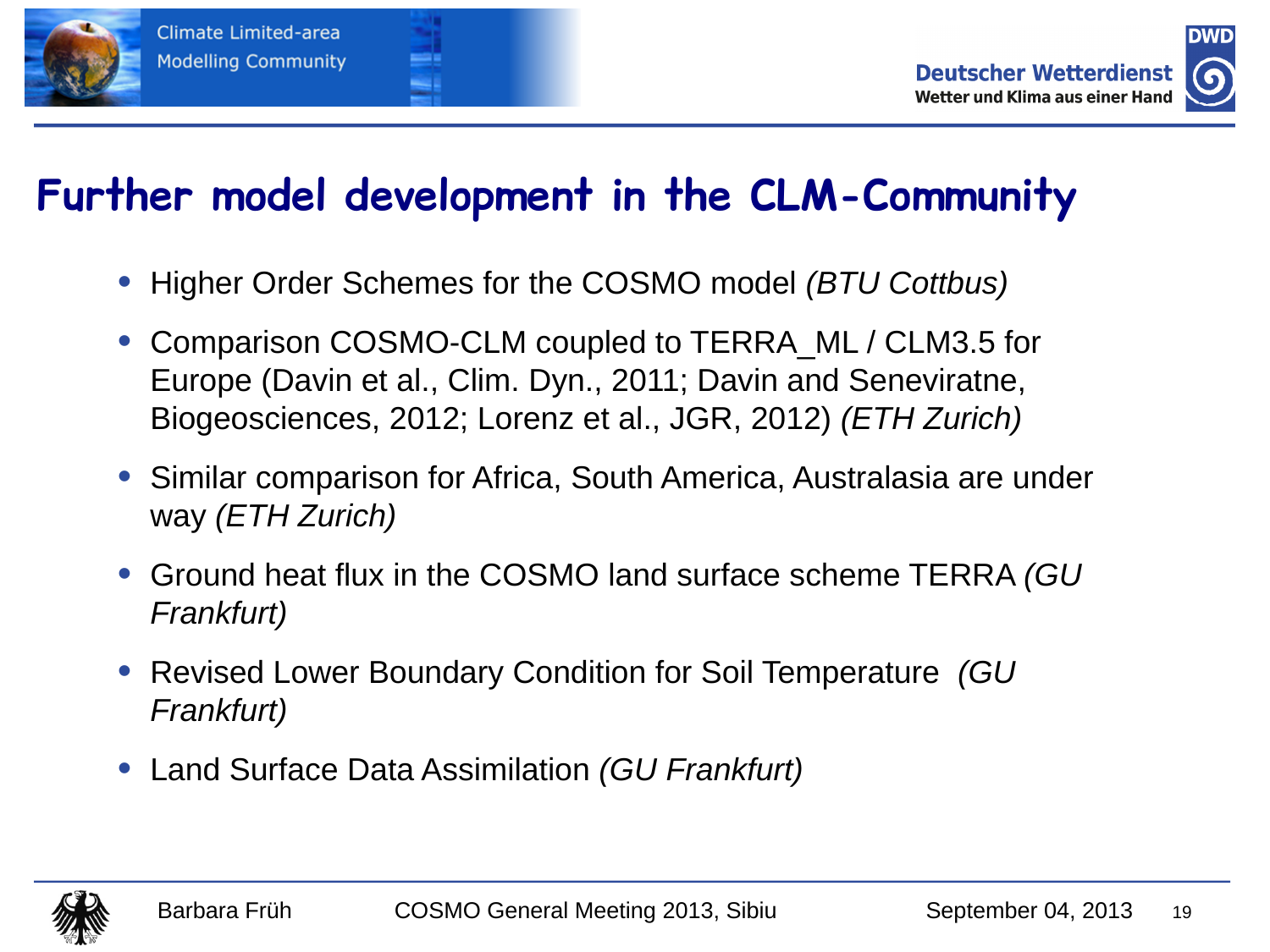

Further model development in the CLM-Community
Higher Order Schemes for the COSMO model (BTU Cottbus)
Comparison COSMO-CLM coupled to TERRA_ML / CLM3.5 for Europe (Davin et al., Clim. Dyn., 2011; Davin and Seneviratne, Biogeosciences, 2012; Lorenz et al., JGR, 2012) (ETH Zurich)
Similar comparison for Africa, South America, Australasia are under way (ETH Zurich)
Ground heat flux in the COSMO land surface scheme TERRA (GU Frankfurt)
Revised Lower Boundary Condition for Soil Temperature  (GU Frankfurt)
Land Surface Data Assimilation (GU Frankfurt)